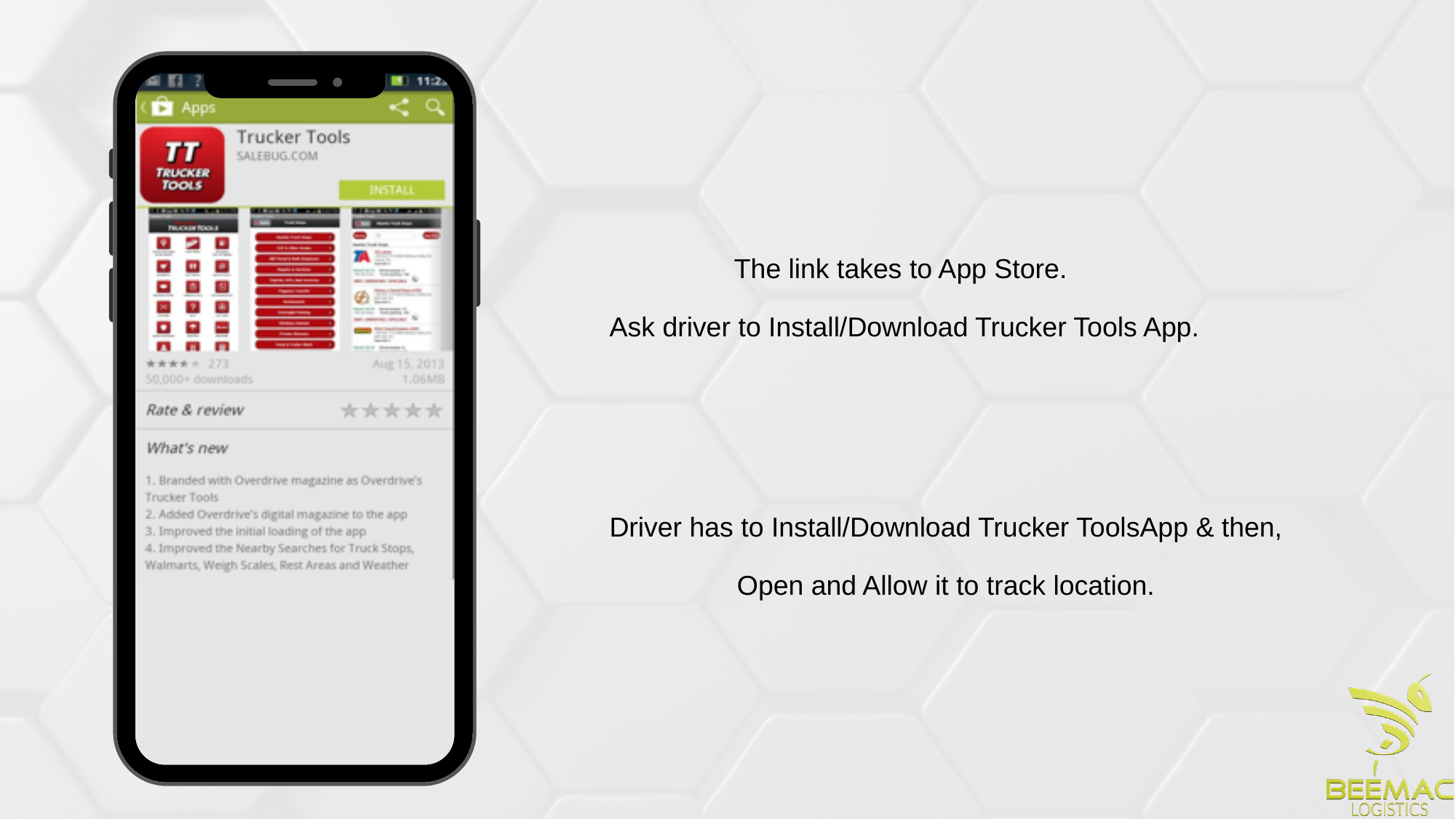

The link takes to App Store.
 Ask driver to Install/Download Trucker Tools App.
Driver has to Install/Download Trucker ToolsApp & then, Open and Allow it to track location.